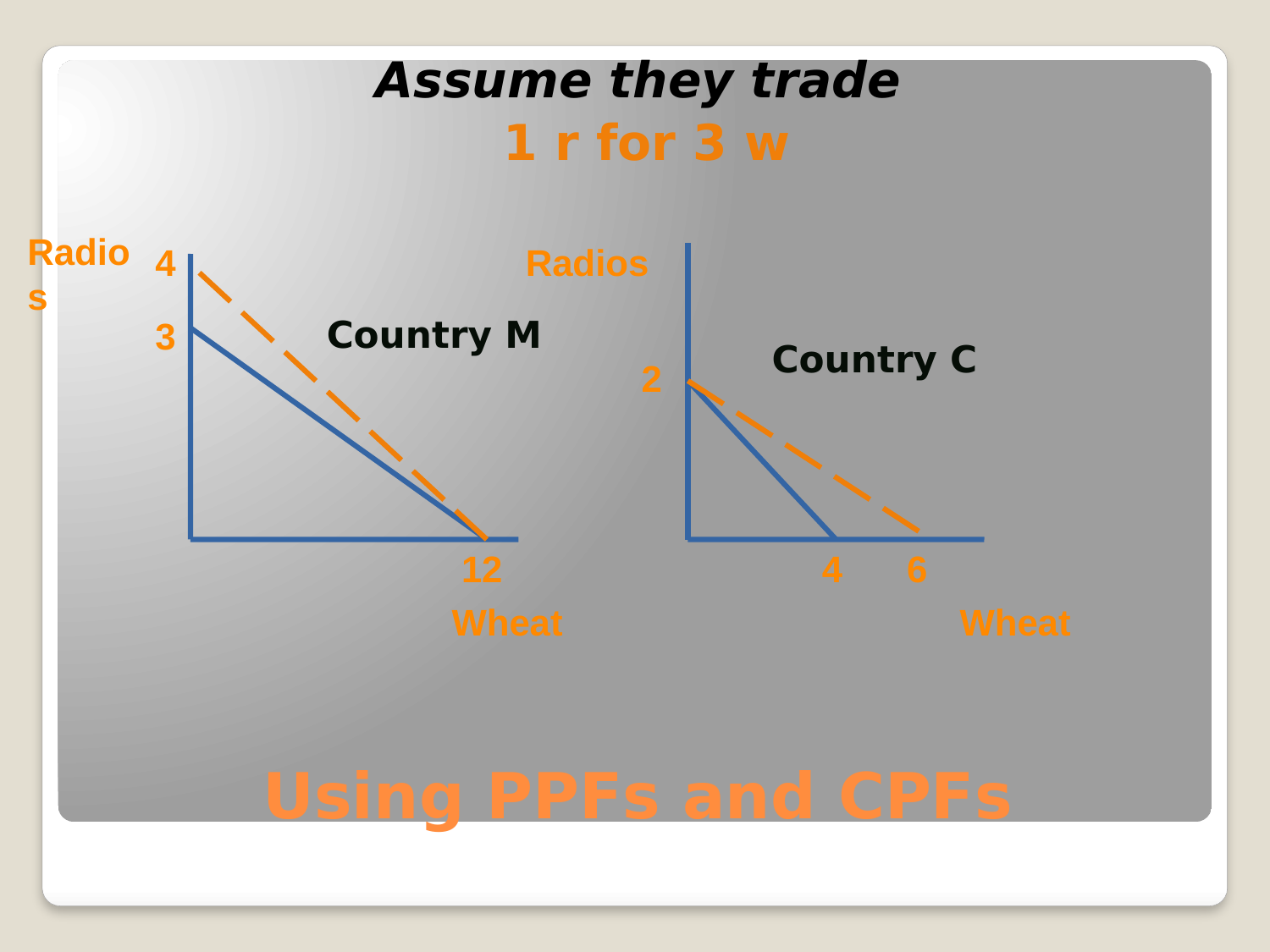

Assume they trade
 1 r for 3 w
Radios
4
Radios

Country M
3

Country C
2

12

4
6
Wheat
Wheat
# Using PPFs and CPFs